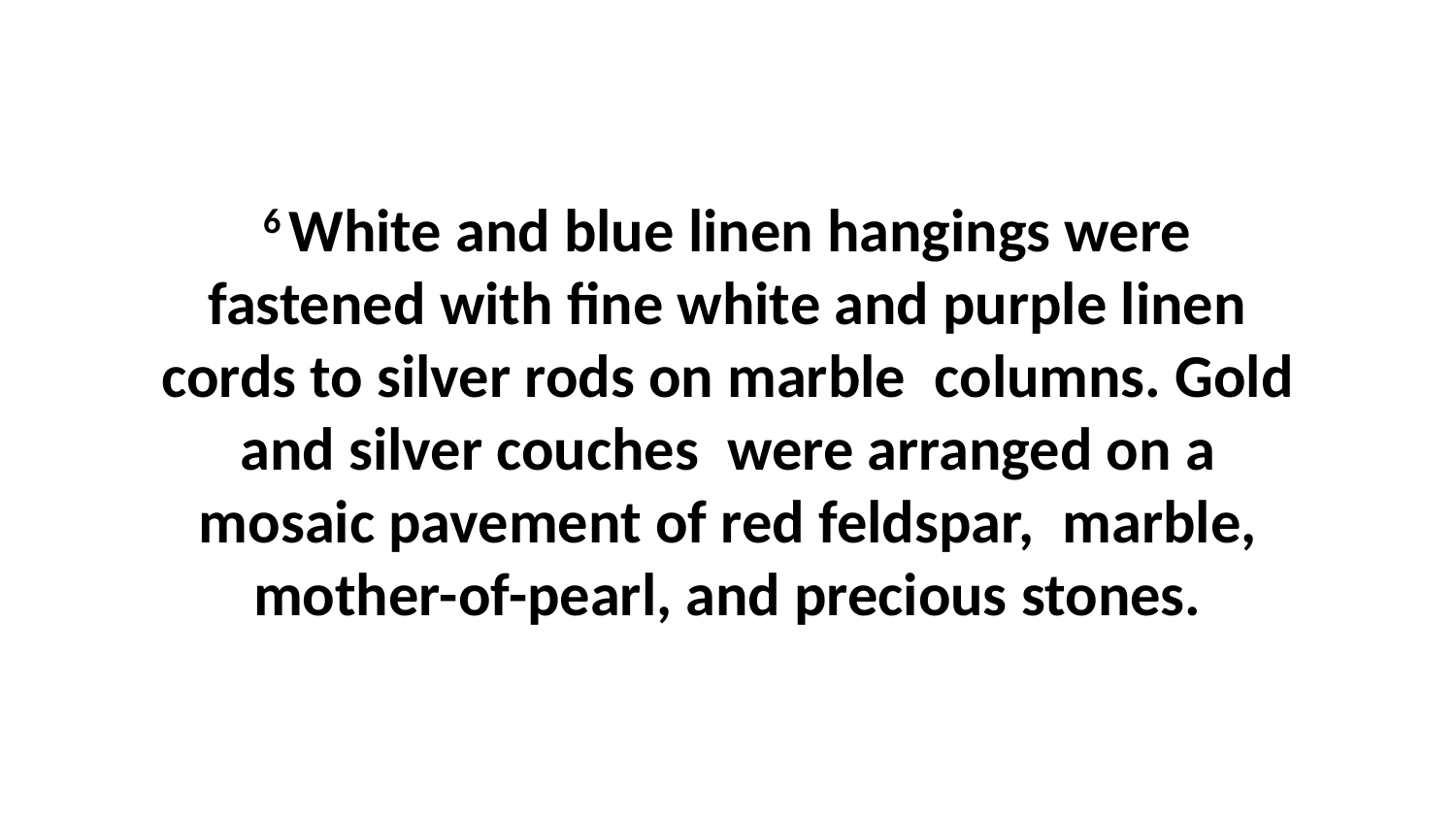

6 White and blue linen hangings were fastened with fine white and purple linen cords to silver rods on marble  columns. Gold and silver couches  were arranged on a mosaic pavement of red feldspar,  marble, mother-of-pearl, and precious stones.